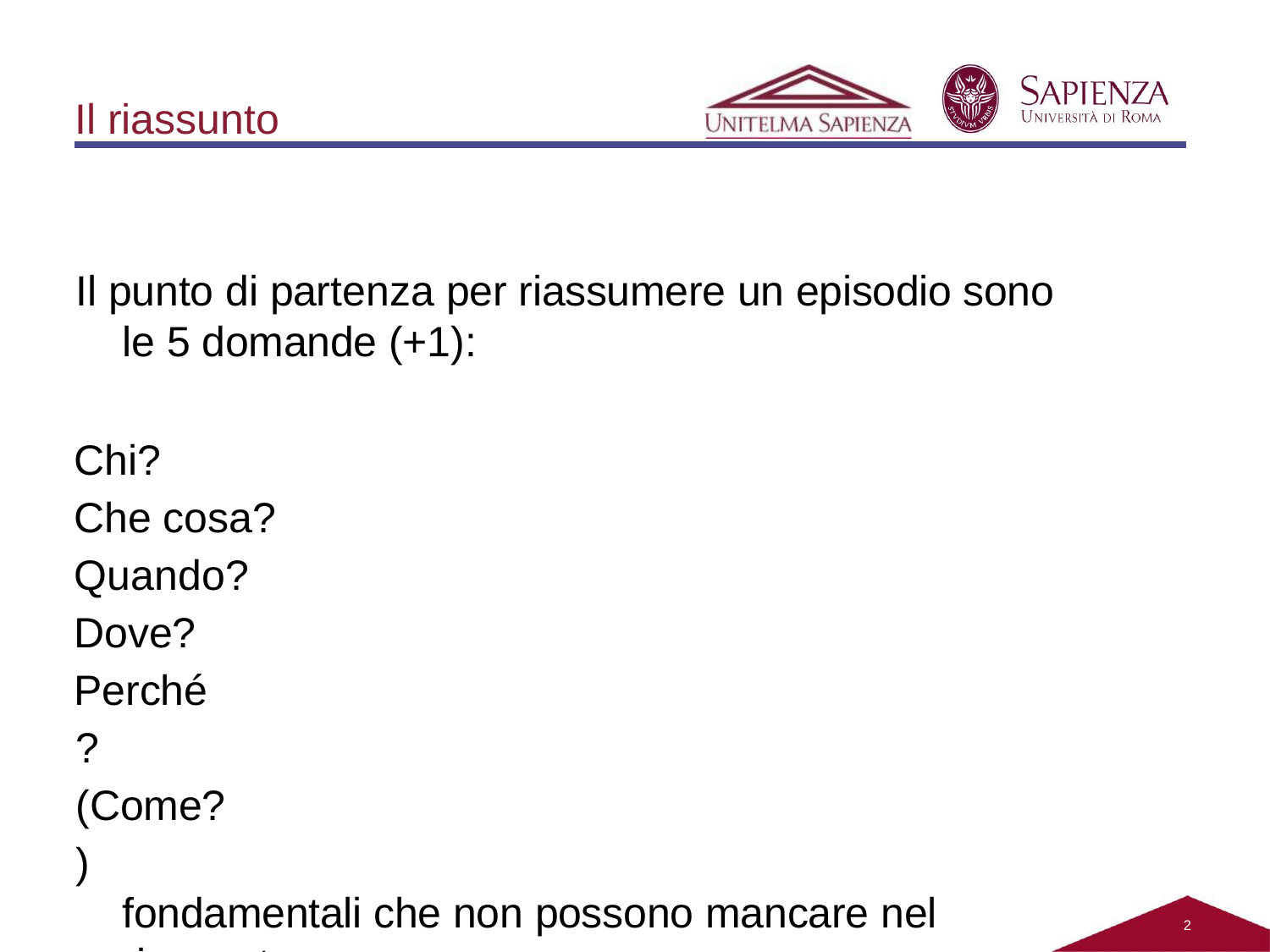

# Il riassunto
Il punto di partenza per riassumere un episodio sono le 5 domande (+1):

Chi?
Che cosa?
Quando?
Dove?
Perché? (Come?)

Le risposte costituiscono il nucleo di informazioni
fondamentali che non possono mancare nel riassunto.
2